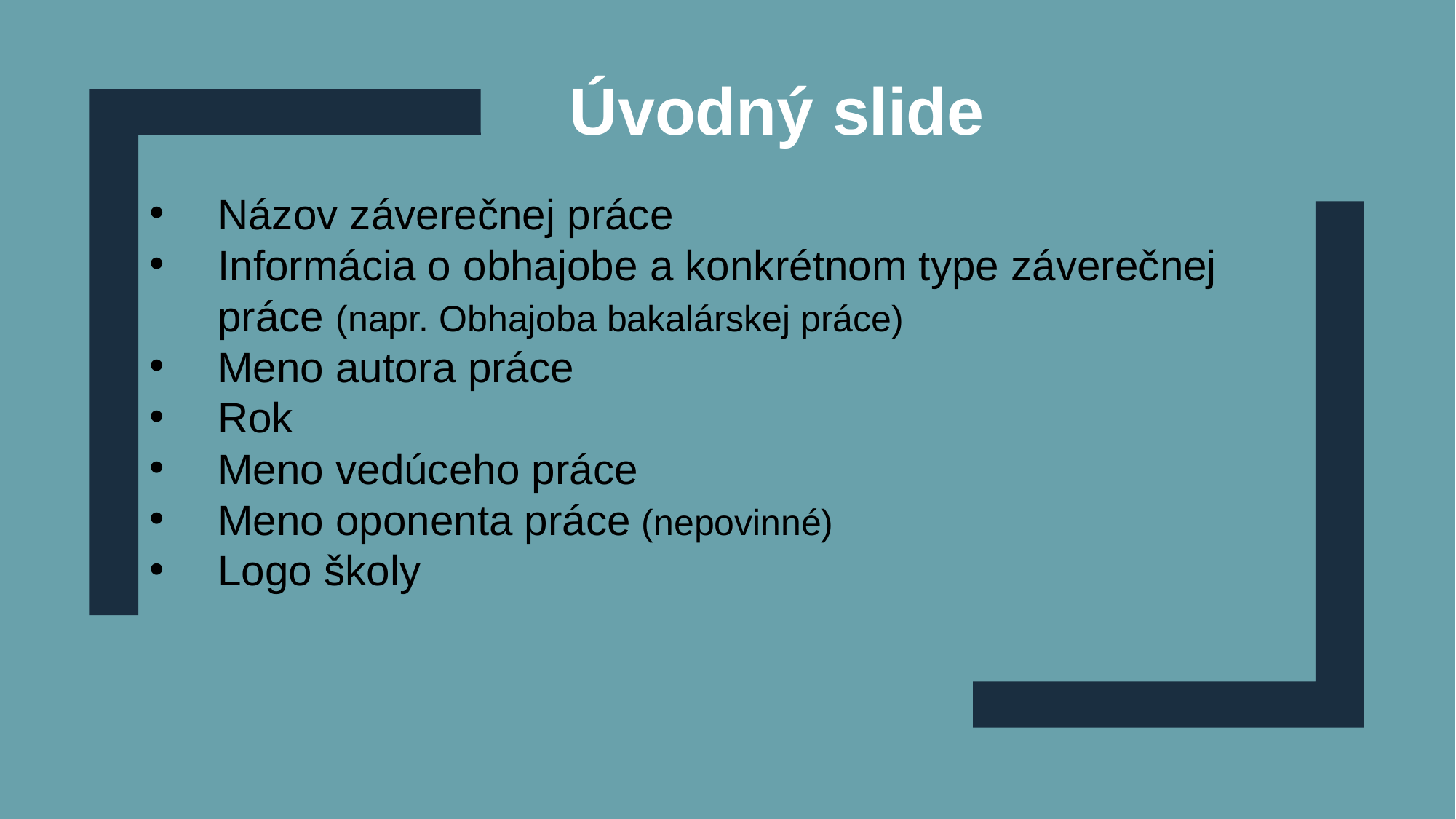

Úvodný slide
Názov záverečnej práce
Informácia o obhajobe a konkrétnom type záverečnej práce (napr. Obhajoba bakalárskej práce)
Meno autora práce
Rok
Meno vedúceho práce
Meno oponenta práce (nepovinné)
Logo školy